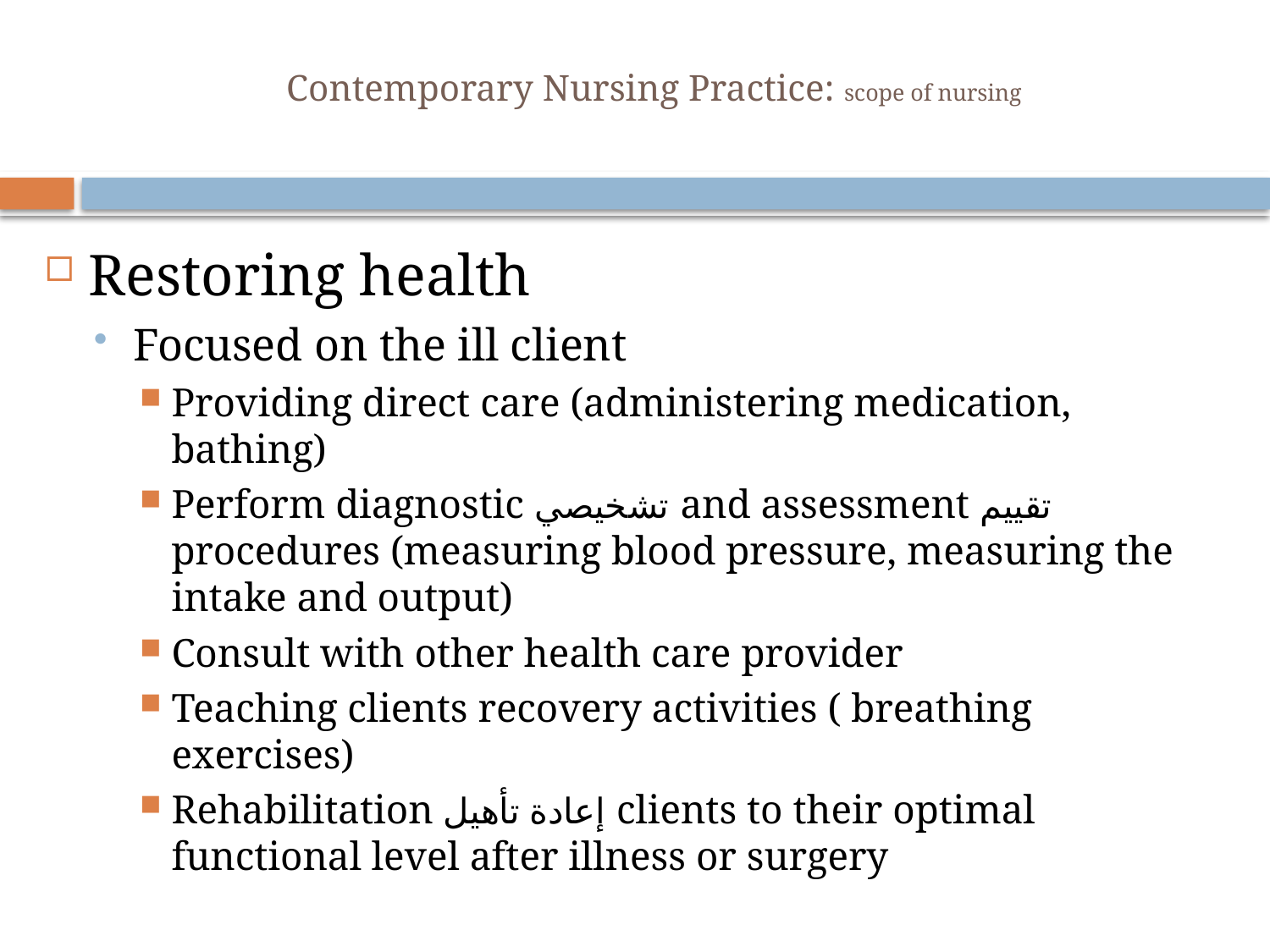

# Contemporary Nursing Practice: scope of nursing
Restoring health
Focused on the ill client
Providing direct care (administering medication, bathing)
Perform diagnostic تشخيصي and assessment تقييم procedures (measuring blood pressure, measuring the intake and output)
Consult with other health care provider
Teaching clients recovery activities ( breathing exercises)
Rehabilitation إعادة تأهيل clients to their optimal functional level after illness or surgery